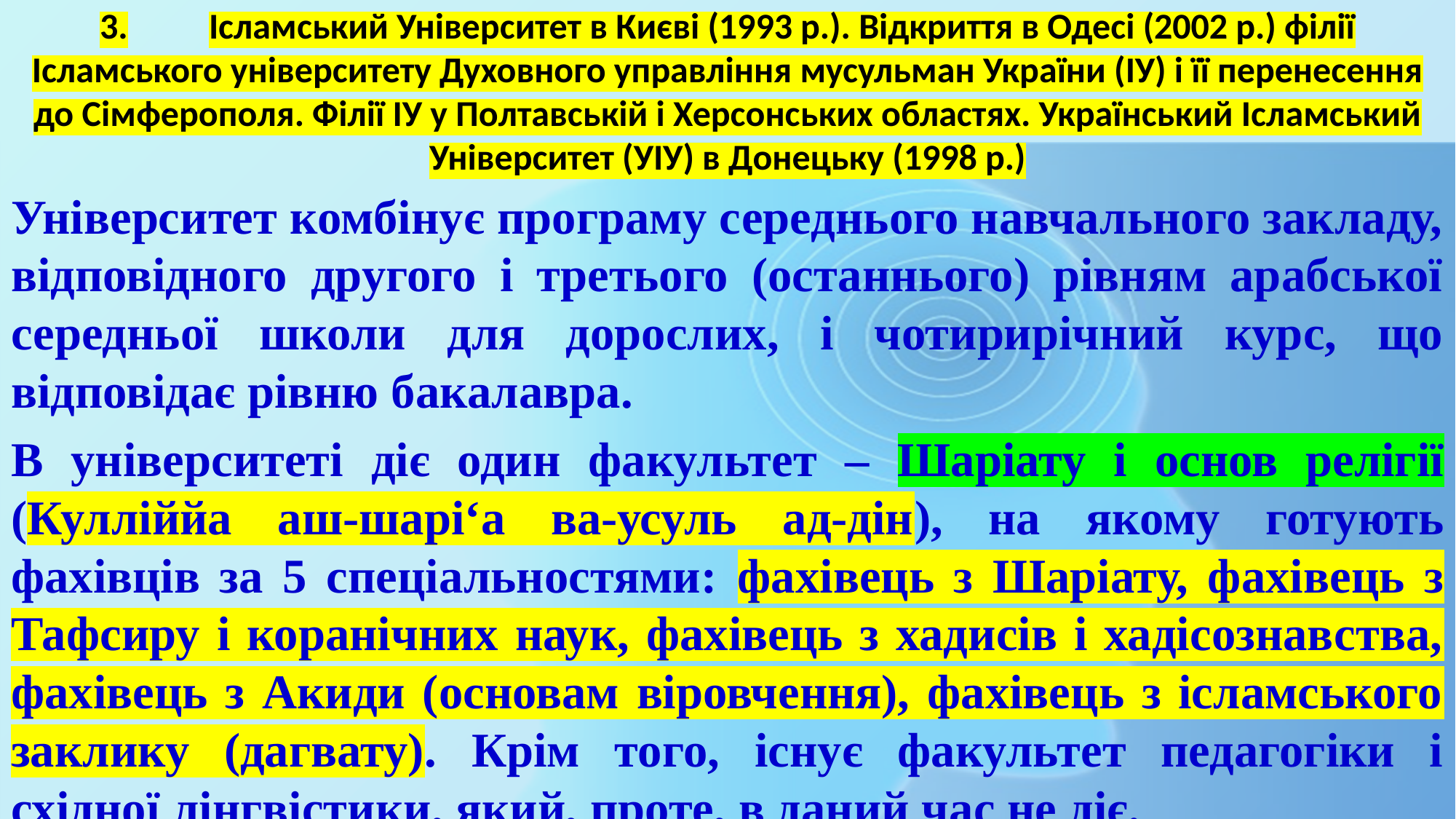

# 3.	Ісламський Університет в Києві (1993 р.). Відкриття в Одесі (2002 р.) філії Ісламського університету Духовного управління мусульман України (ІУ) і її перенесення до Сімферополя. Філії ІУ у Полтавській і Херсонських областях. Український Ісламський Університет (УІУ) в Донецьку (1998 р.)
Університет комбінує програму середнього навчального закладу, відповідного другого і третього (останнього) рівням арабської середньої школи для дорослих, і чотирирічний курс, що відповідає рівню бакалавра.
В університеті діє один факультет – Шаріату і основ релігії (Кулліййа аш-шарі‘а ва-усуль ад-дін), на якому готують фахівців за 5 спеціальностями: фахівець з Шаріату, фахівець з Тафсиру і коранічних наук, фахівець з хадисів і хадісознавства, фахівець з Акиди (основам віровчення), фахівець з ісламського заклику (дагвату). Крім того, існує факультет педагогіки і східної лінгвістики, який, проте, в даний час не діє.